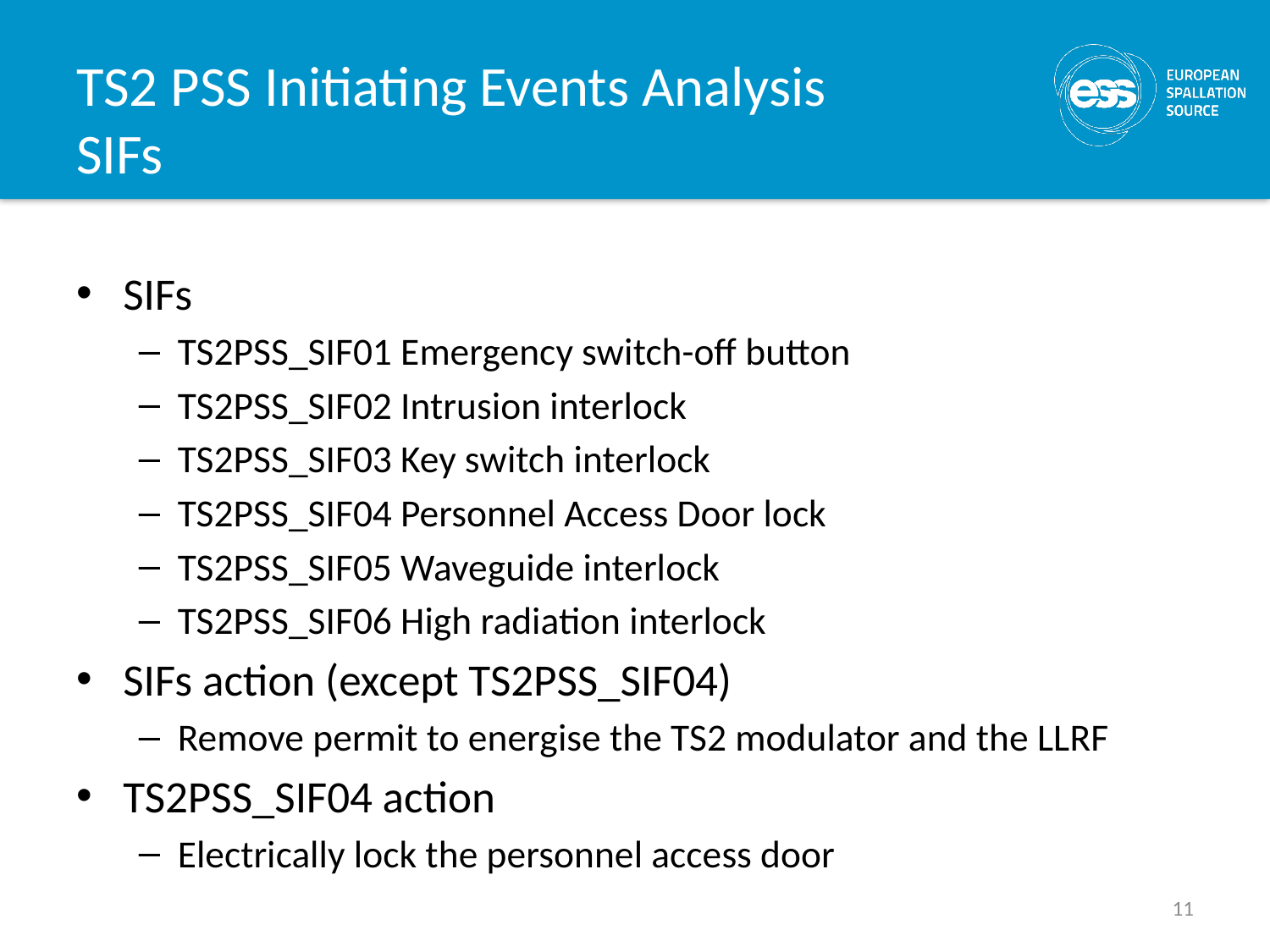

# TS2 PSS Initiating Events Analysis SIFs
SIFs
TS2PSS_SIF01 Emergency switch-off button
TS2PSS_SIF02 Intrusion interlock
TS2PSS_SIF03 Key switch interlock
TS2PSS_SIF04 Personnel Access Door lock
TS2PSS_SIF05 Waveguide interlock
TS2PSS_SIF06 High radiation interlock
SIFs action (except TS2PSS_SIF04)
Remove permit to energise the TS2 modulator and the LLRF
TS2PSS_SIF04 action
Electrically lock the personnel access door
11